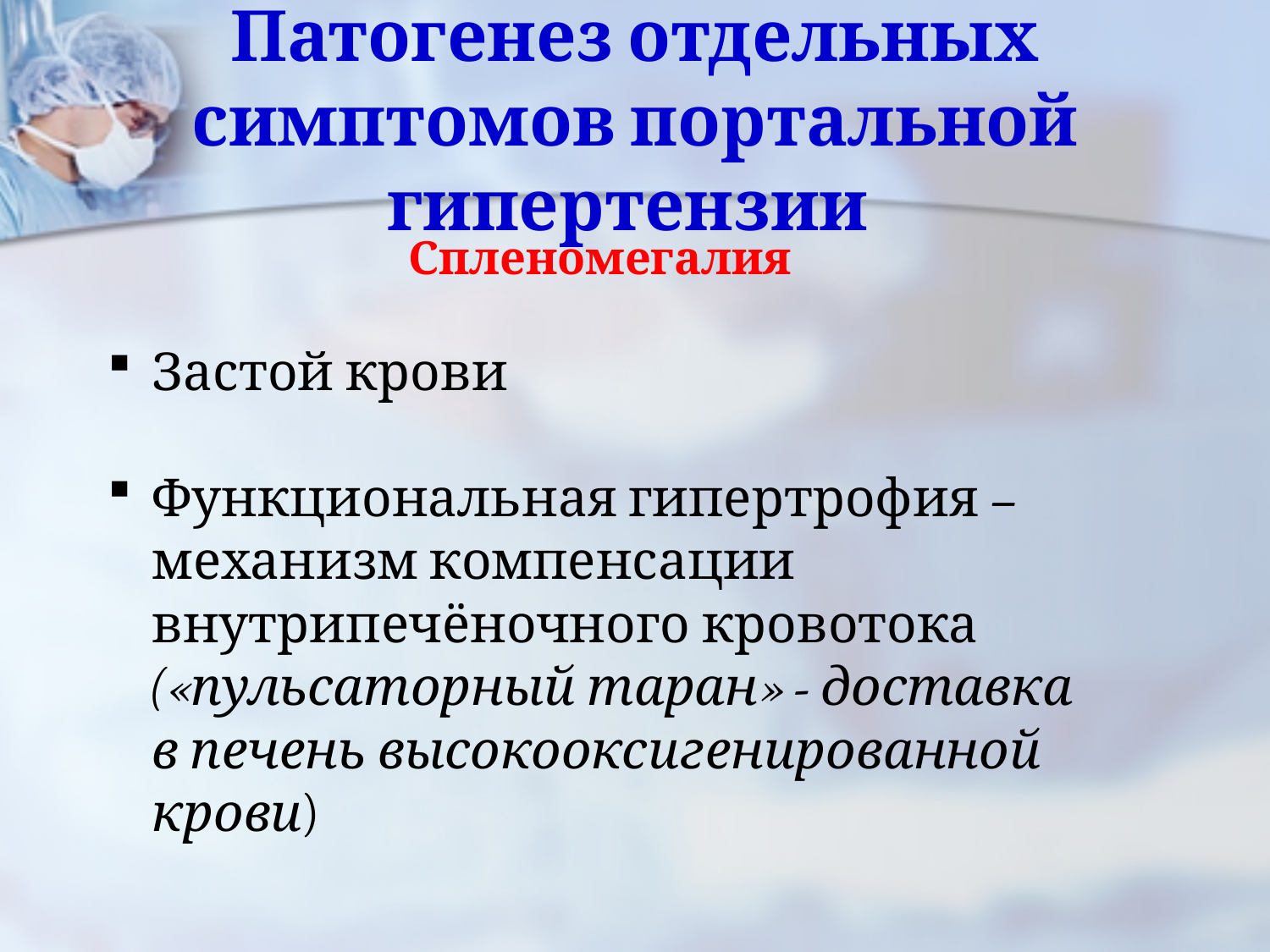

# Патогенез отдельных симптомов портальной гипертензии
Спленомегалия

Застой крови

Функциональная гипертрофия – механизм компенсации внутрипечёночного кровотока («пульсаторный таран» - доставка в печень высокооксигенированной крови)